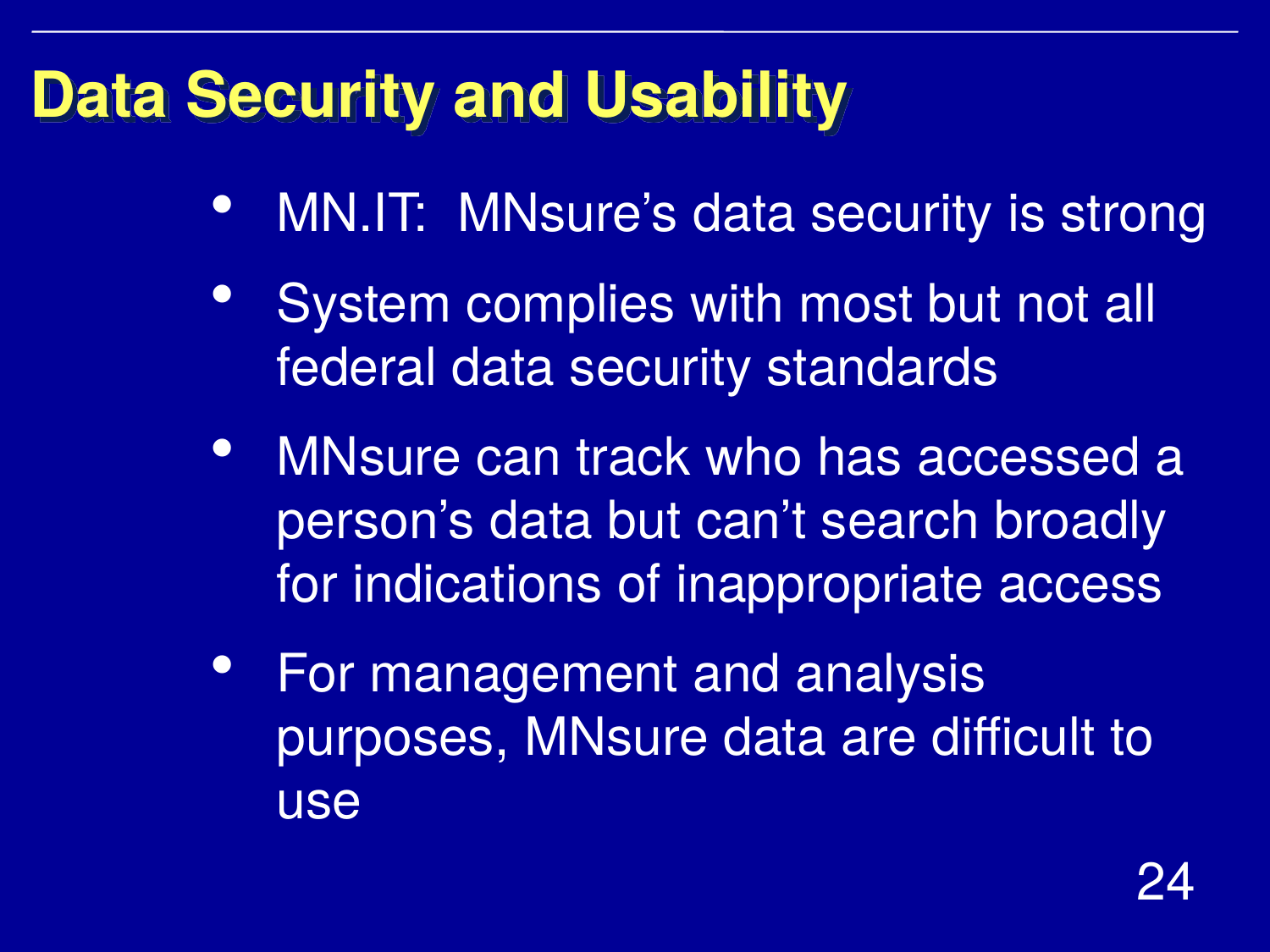

# Data Security and Usability
MN.IT:  MNsure’s data security is strong
System complies with most but not all federal data security standards
MNsure can track who has accessed a person’s data but can’t search broadly for indications of inappropriate access
For management and analysis purposes, MNsure data are difficult to use

24